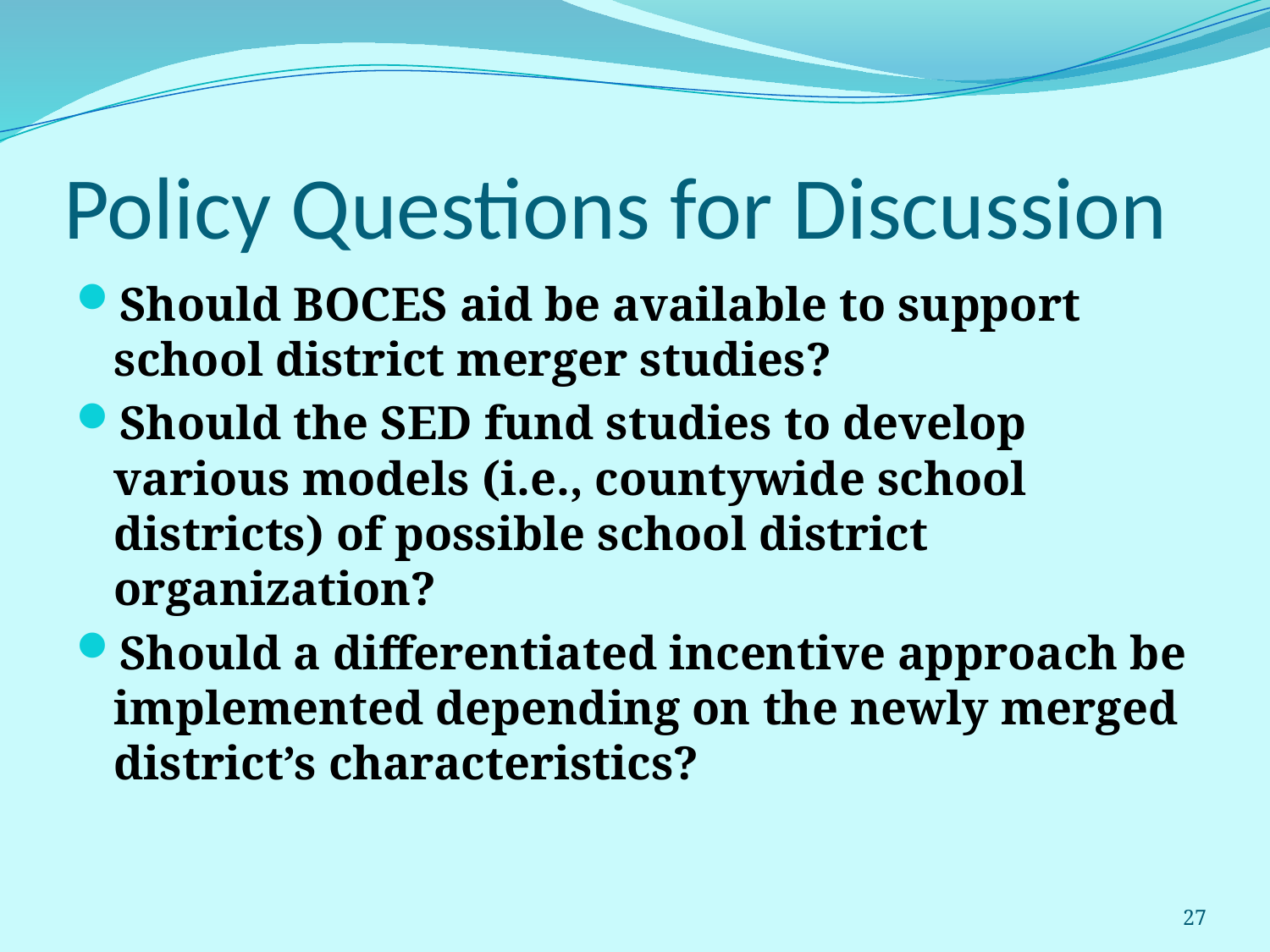

# Policy Questions for Discussion
Should BOCES aid be available to support school district merger studies?
Should the SED fund studies to develop various models (i.e., countywide school districts) of possible school district organization?
Should a differentiated incentive approach be implemented depending on the newly merged district’s characteristics?

27